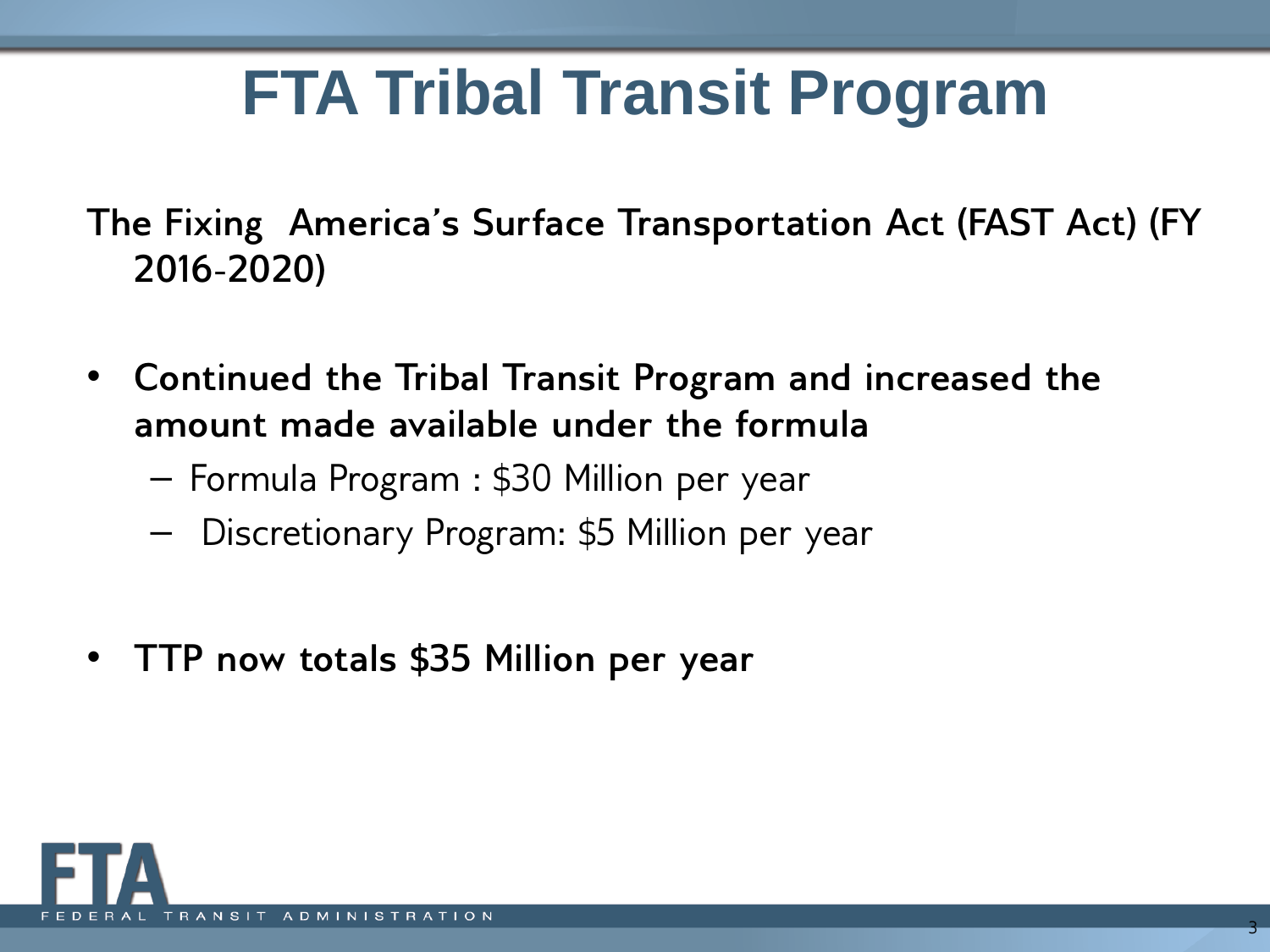

# FTA Tribal Transit Program
The Fixing  America’s Surface Transportation Act (FAST Act) (FY 2016-2020)

Continued the Tribal Transit Program and increased the amount made available under the formula
Formula Program : $30 Million per year
 Discretionary Program: $5 Million per year

TTP now totals $35 Million per year

3